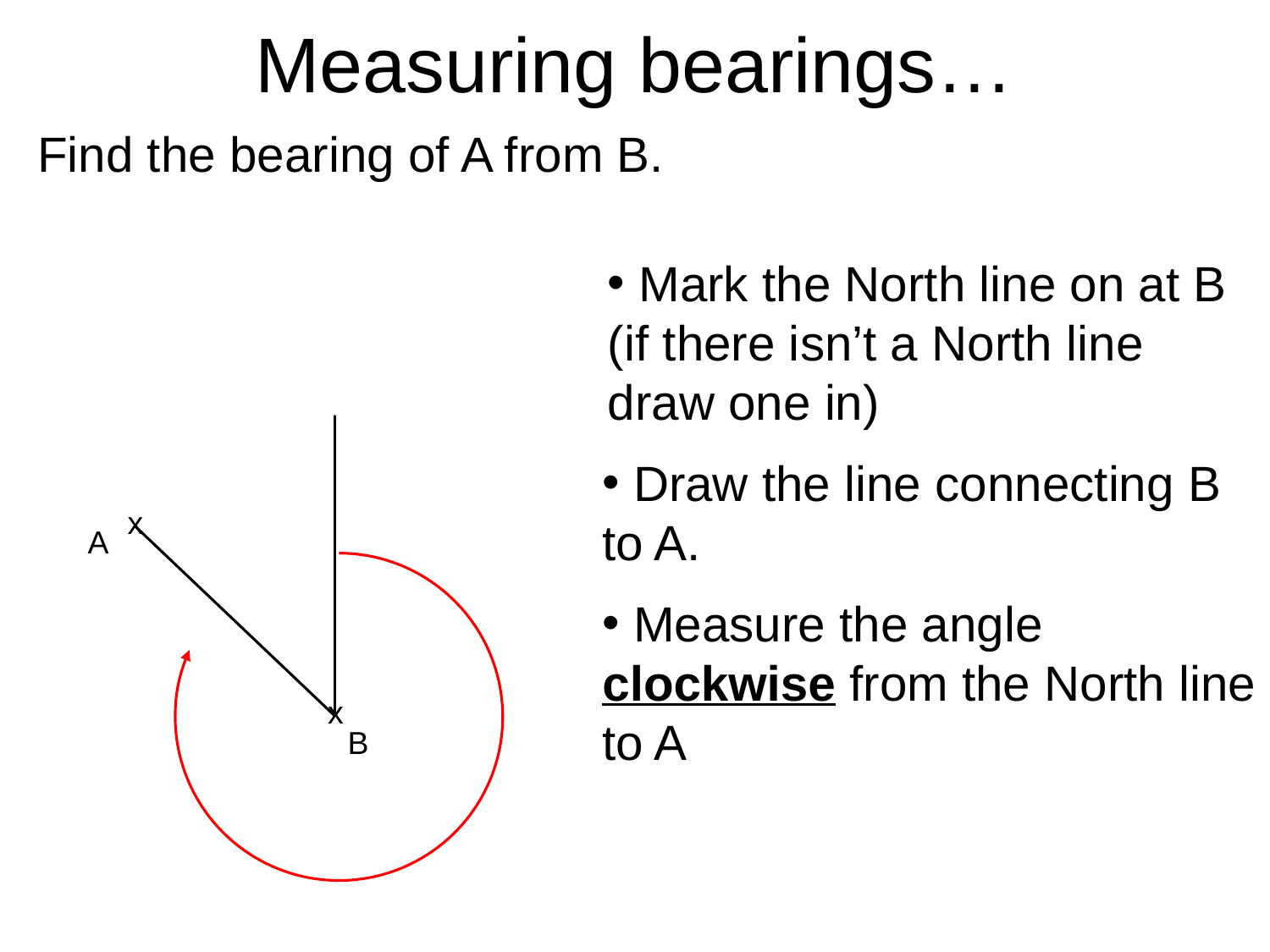

Measuring bearings…
Find the bearing of A from B.
 Mark the North line on at B (if there isn’t a North line draw one in)
 Draw the line connecting B to A.
x
A

 Measure the angle clockwise from the North line to A
x
B